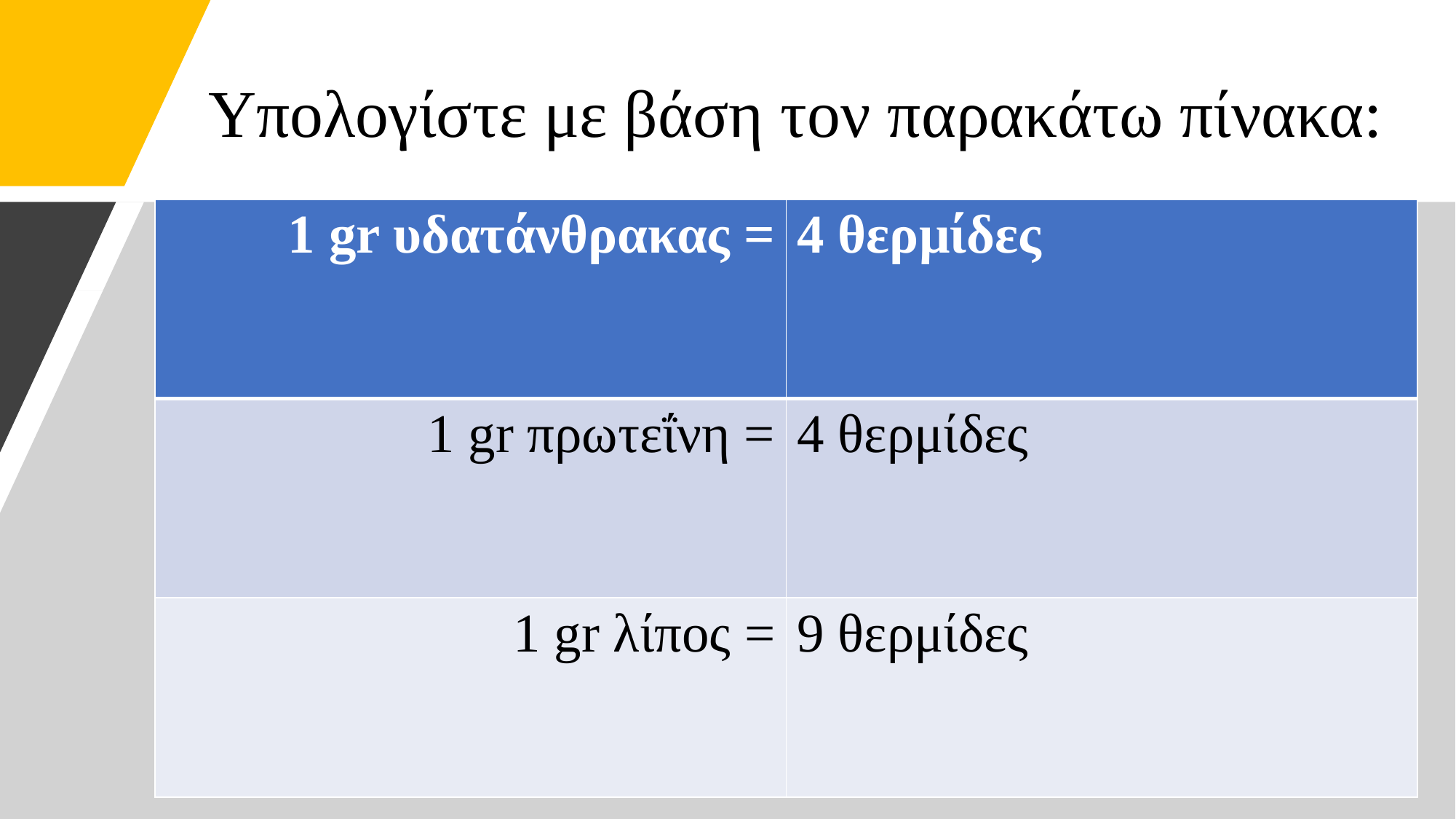

# Υπολογίστε με βάση τον παρακάτω πίνακα:
| 1 gr υδατάνθρακας = | 4 θερμίδες |
| --- | --- |
| 1 gr πρωτεΐνη = | 4 θερμίδες |
| 1 gr λίπος = | 9 θερμίδες |